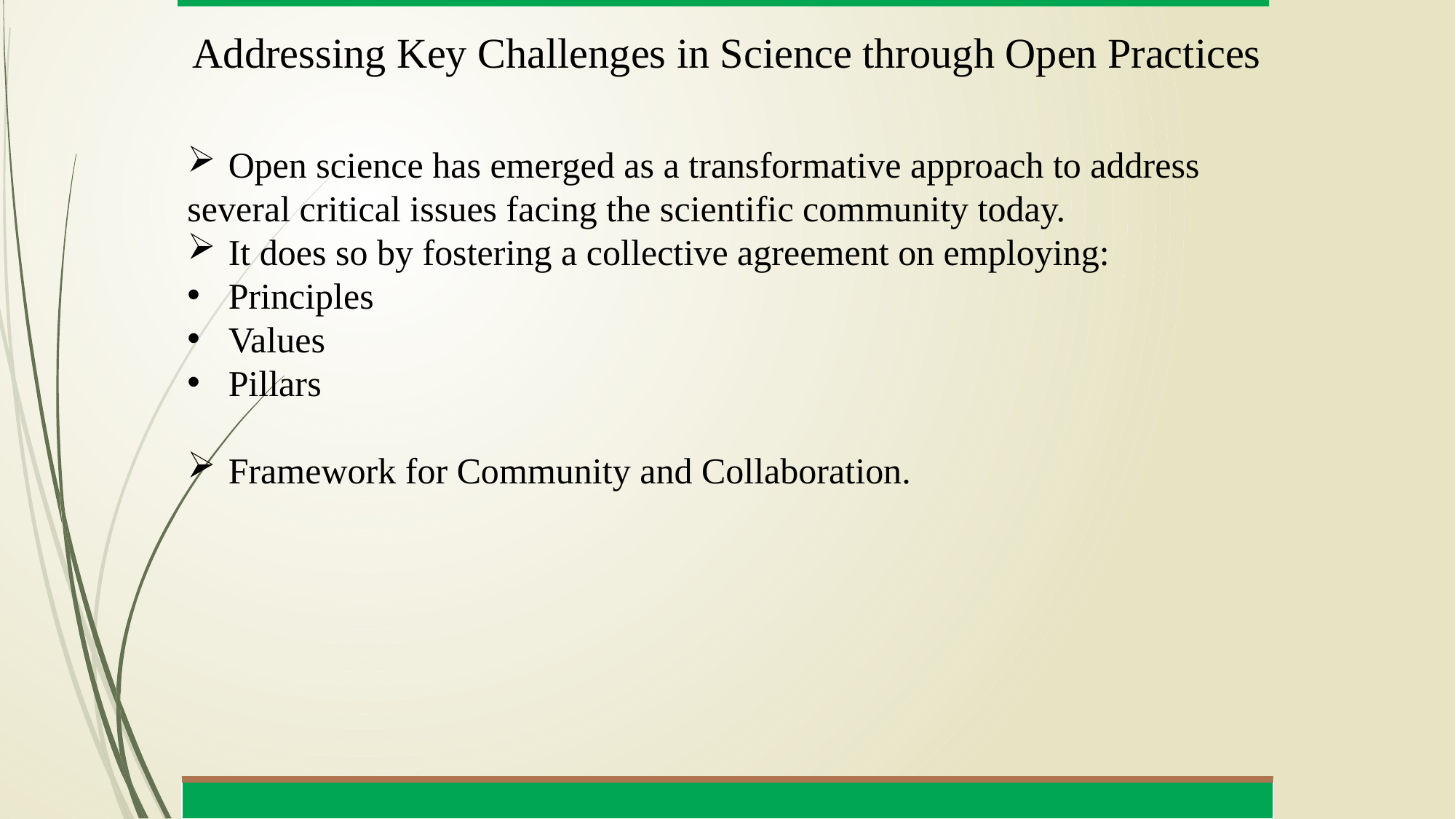

# Addressing Key Challenges in Science through Open Practices
Open science has emerged as a transformative approach to address
several critical issues facing the scientific community today.
It does so by fostering a collective agreement on employing:
Principles
Values
Pillars

Framework for Community and Collaboration.